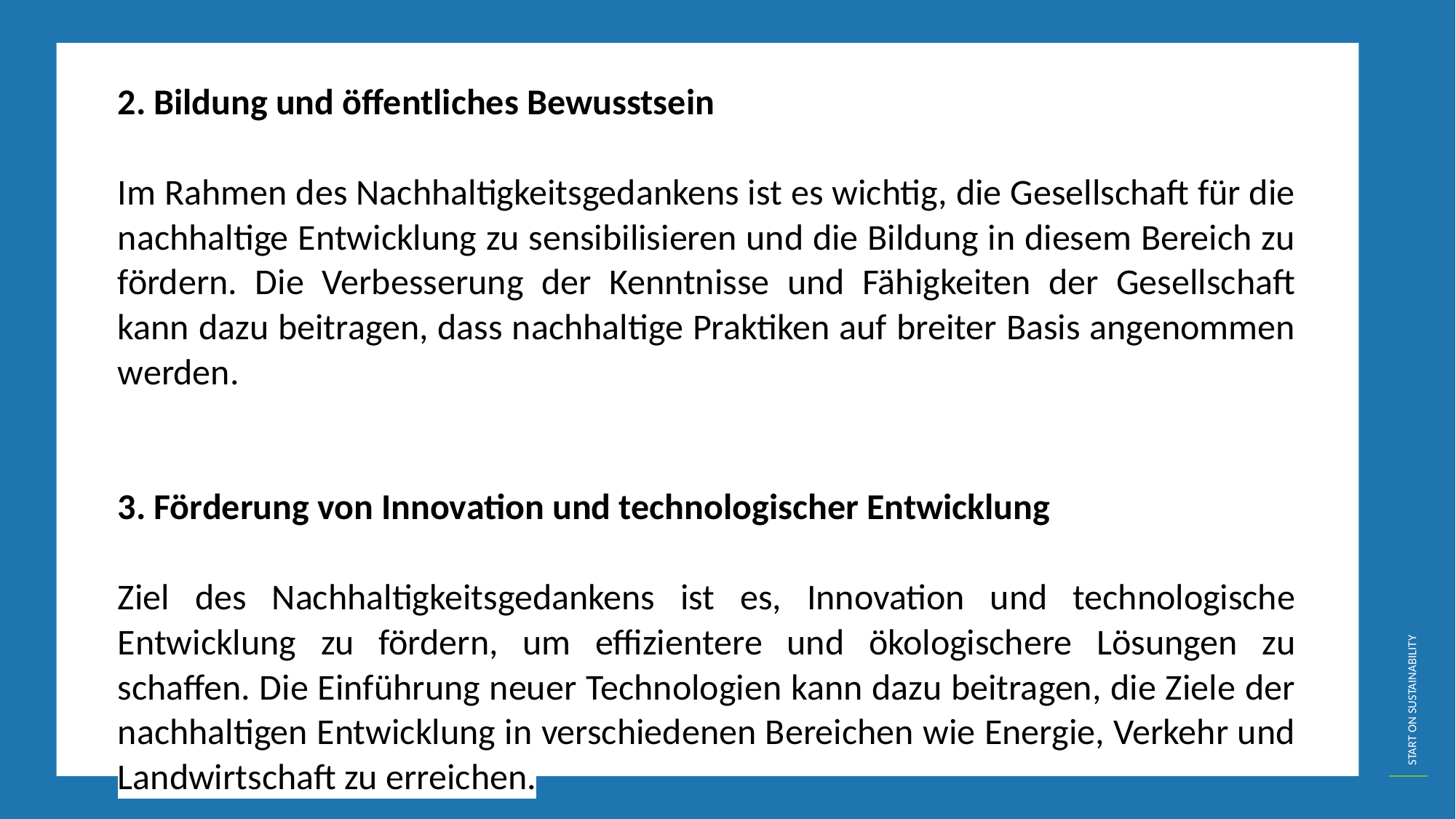

2. Bildung und öffentliches Bewusstsein

Im Rahmen des Nachhaltigkeitsgedankens ist es wichtig, die Gesellschaft für die nachhaltige Entwicklung zu sensibilisieren und die Bildung in diesem Bereich zu fördern. Die Verbesserung der Kenntnisse und Fähigkeiten der Gesellschaft kann dazu beitragen, dass nachhaltige Praktiken auf breiter Basis angenommen werden.

3. Förderung von Innovation und technologischer Entwicklung

Ziel des Nachhaltigkeitsgedankens ist es, Innovation und technologische Entwicklung zu fördern, um effizientere und ökologischere Lösungen zu schaffen. Die Einführung neuer Technologien kann dazu beitragen, die Ziele der nachhaltigen Entwicklung in verschiedenen Bereichen wie Energie, Verkehr und Landwirtschaft zu erreichen.